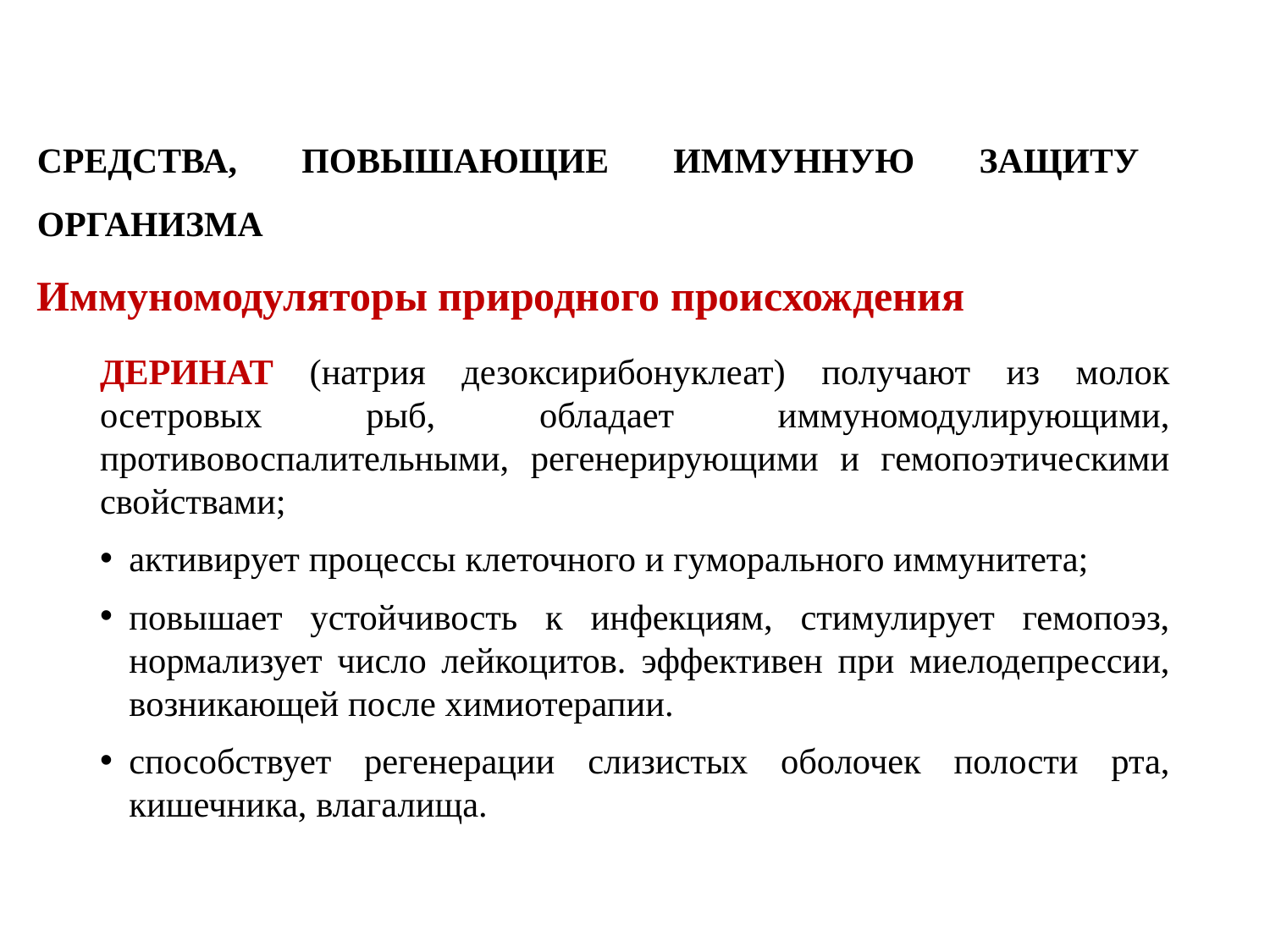

СРЕДСТВА, ПОВЫШАЮЩИЕ ИММУННУЮ ЗАЩИТУ ОРГАНИЗМА
Иммуномодуляторы природного происхождения
ДЕРИНАТ (натрия дезоксирибонуклеат) получают из молок осетровых рыб, обладает иммуномодулирующими, противовоспалительными, регенерирующими и гемопоэтическими свойствами;
активирует процессы клеточного и гуморального иммунитета;
повышает устойчивость к инфекциям, стимулирует гемопоэз, нормализует число лейкоцитов. эффективен при миелодепрессии, возникающей после химиотерапии.
способствует регенерации слизистых оболочек полости рта, кишечника, влагалища.